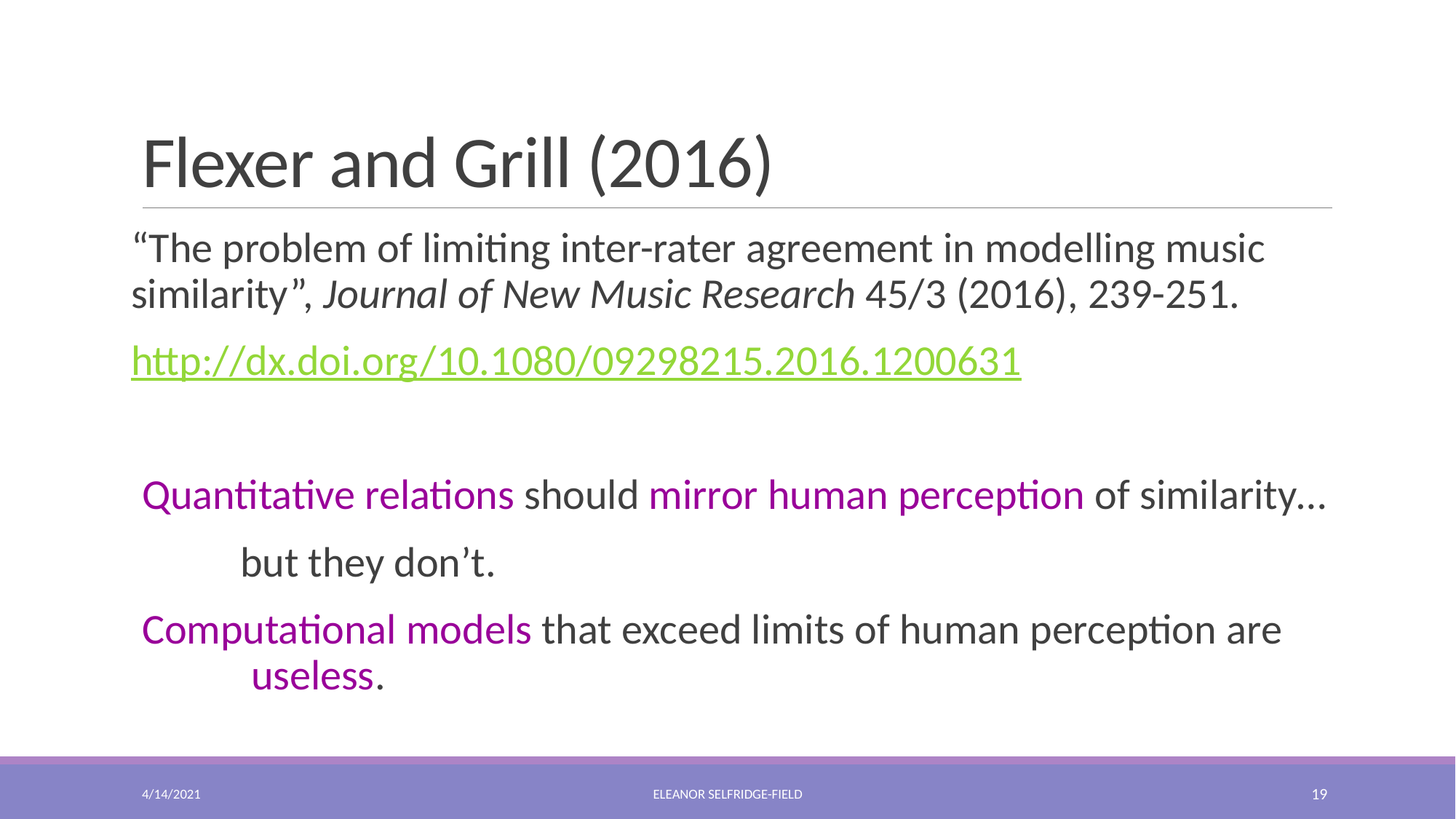

# Flexer and Grill (2016)
“The problem of limiting inter-rater agreement in modelling music similarity”, Journal of New Music Research 45/3 (2016), 239-251.
http://dx.doi.org/10.1080/09298215.2016.1200631

Quantitative relations should mirror human perception of similarity…
	but they don’t.
Computational models that exceed limits of human perception are 	useless.
4/14/2021
Eleanor Selfridge-Field
19